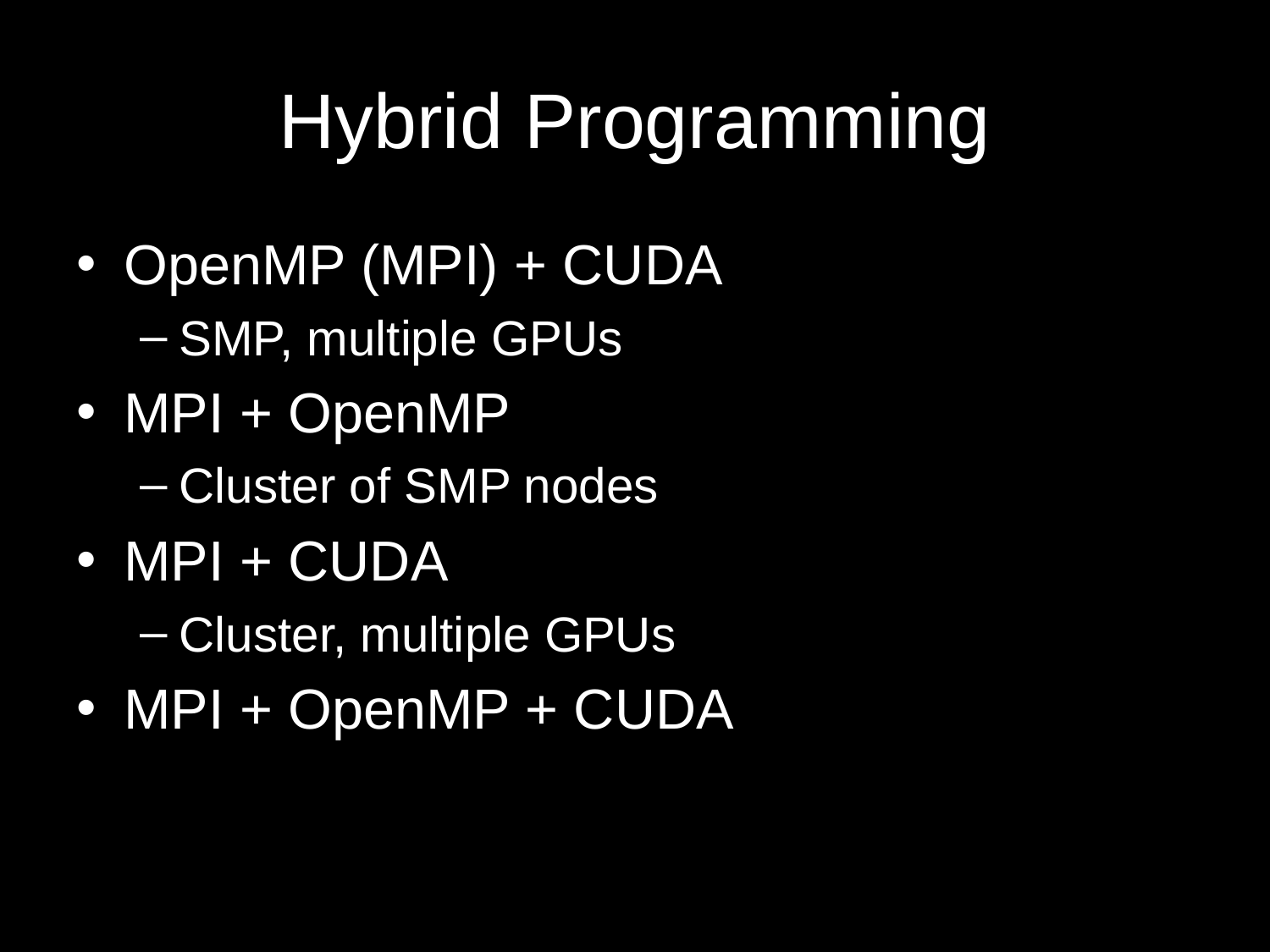

# Hybrid Programming
OpenMP (MPI) + CUDA
SMP, multiple GPUs
MPI + OpenMP
Cluster of SMP nodes
MPI + CUDA
Cluster, multiple GPUs
MPI + OpenMP + CUDA